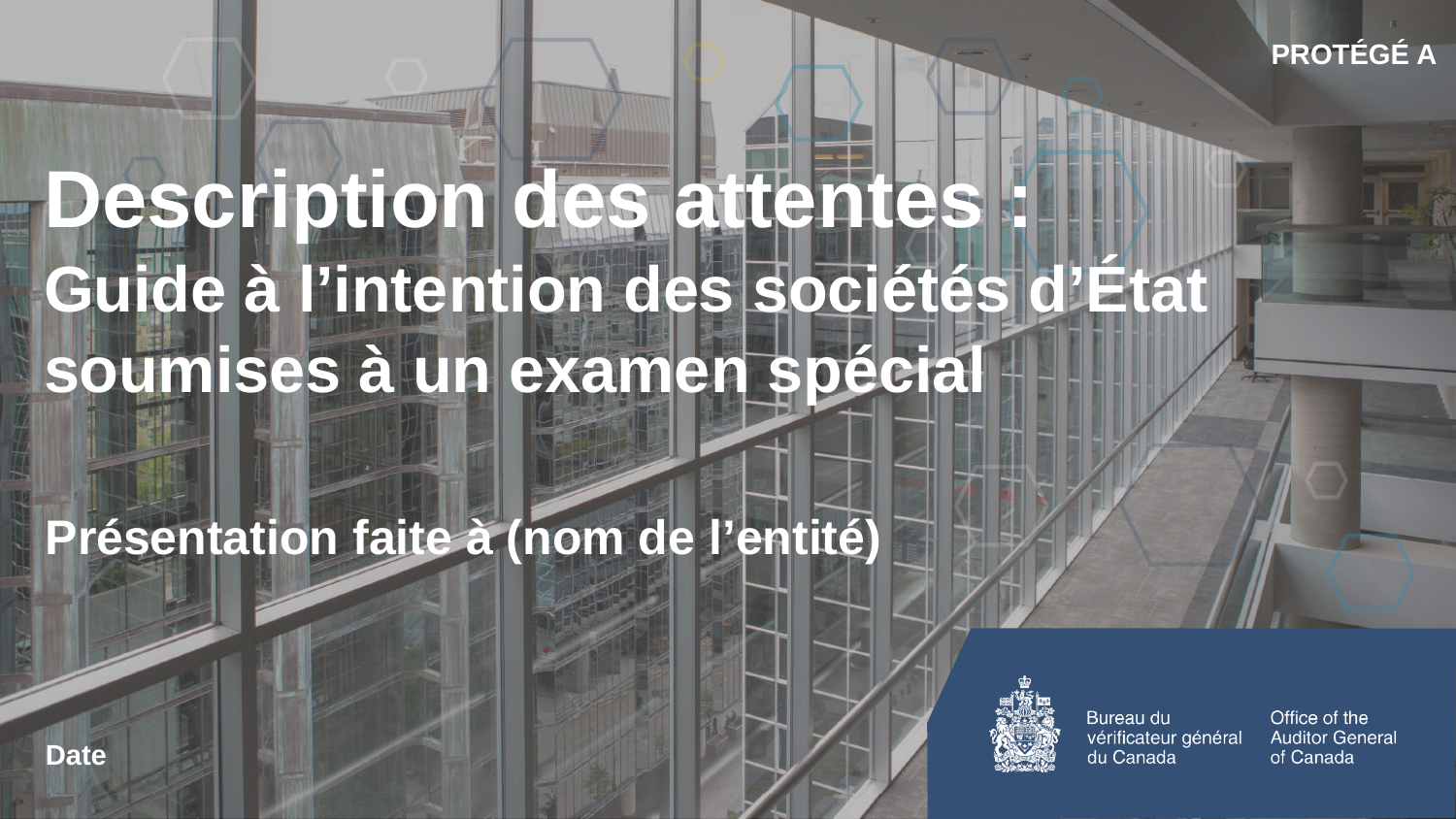

PROTÉGÉ A
# Description des attentes : Guide à l’intention des sociétés d’État soumises à un examen spécial
Présentation faite à (nom de l’entité)
Date